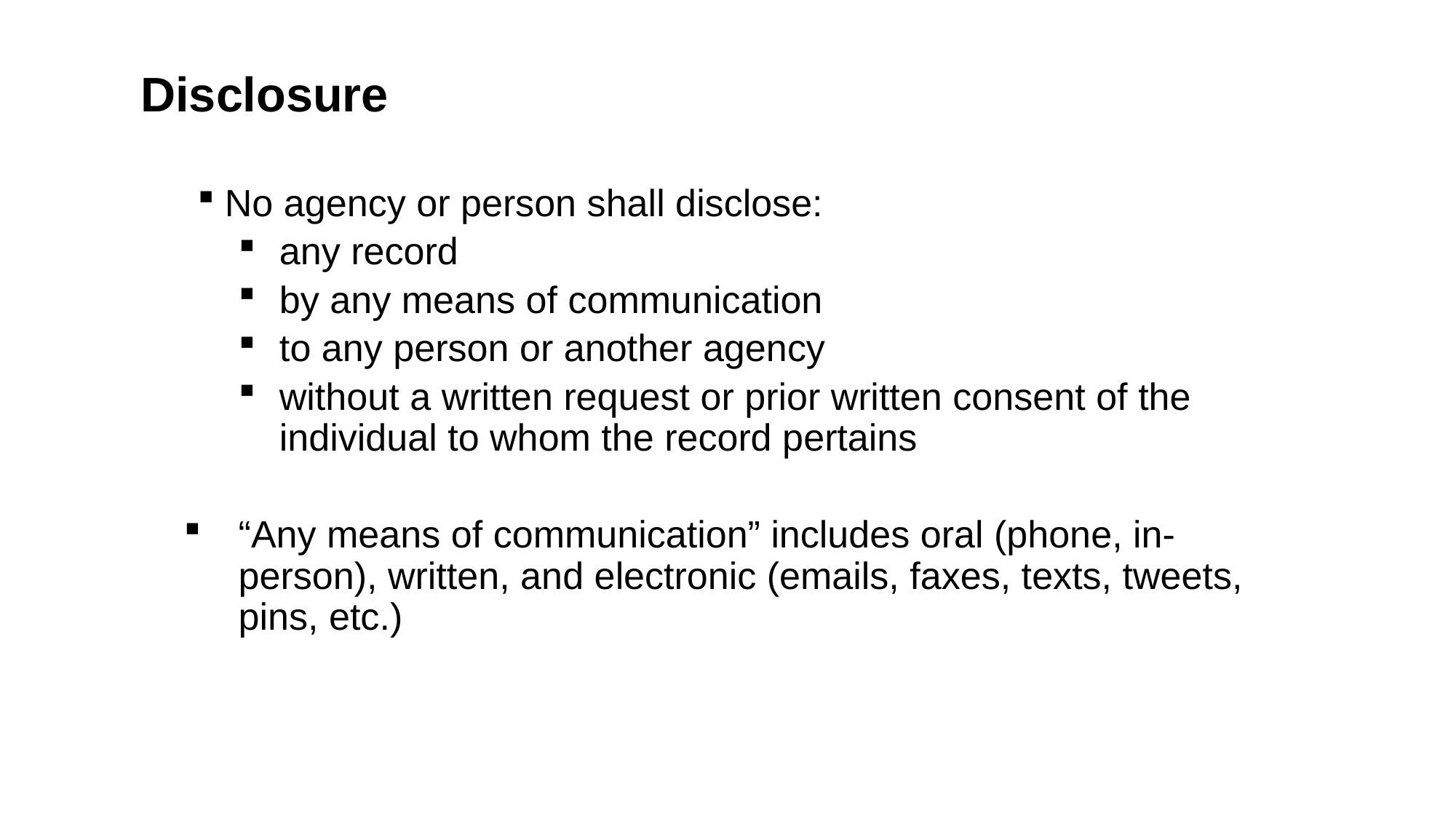

Disclosure
No agency or person shall disclose:
any record
by any means of communication
to any person or another agency
without a written request or prior written consent of the individual to whom the record pertains

“Any means of communication” includes oral (phone, in-person), written, and electronic (emails, faxes, texts, tweets, pins, etc.)